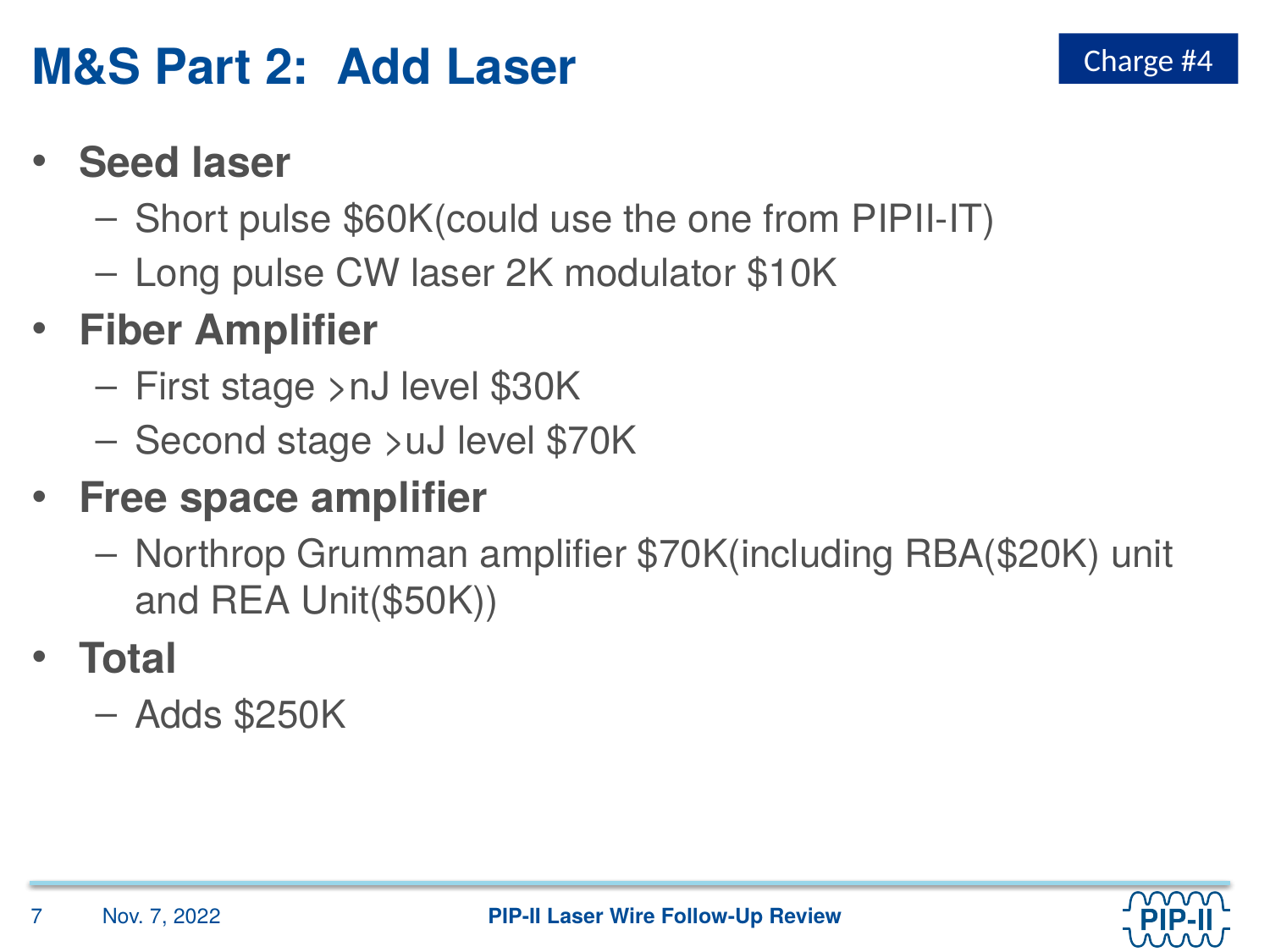

Charge #4
# M&S Part 2:  Add Laser
Seed laser
Short pulse $60K(could use the one from PIPII-IT)
Long pulse CW laser 2K modulator $10K
Fiber Amplifier
First stage >nJ level $30K
Second stage >uJ level $70K
Free space amplifier
Northrop Grumman amplifier $70K(including RBA($20K) unit and REA Unit($50K))
Total
Adds $250K
Nov. 7, 2022
7
PIP-II Laser Wire Follow-Up Review